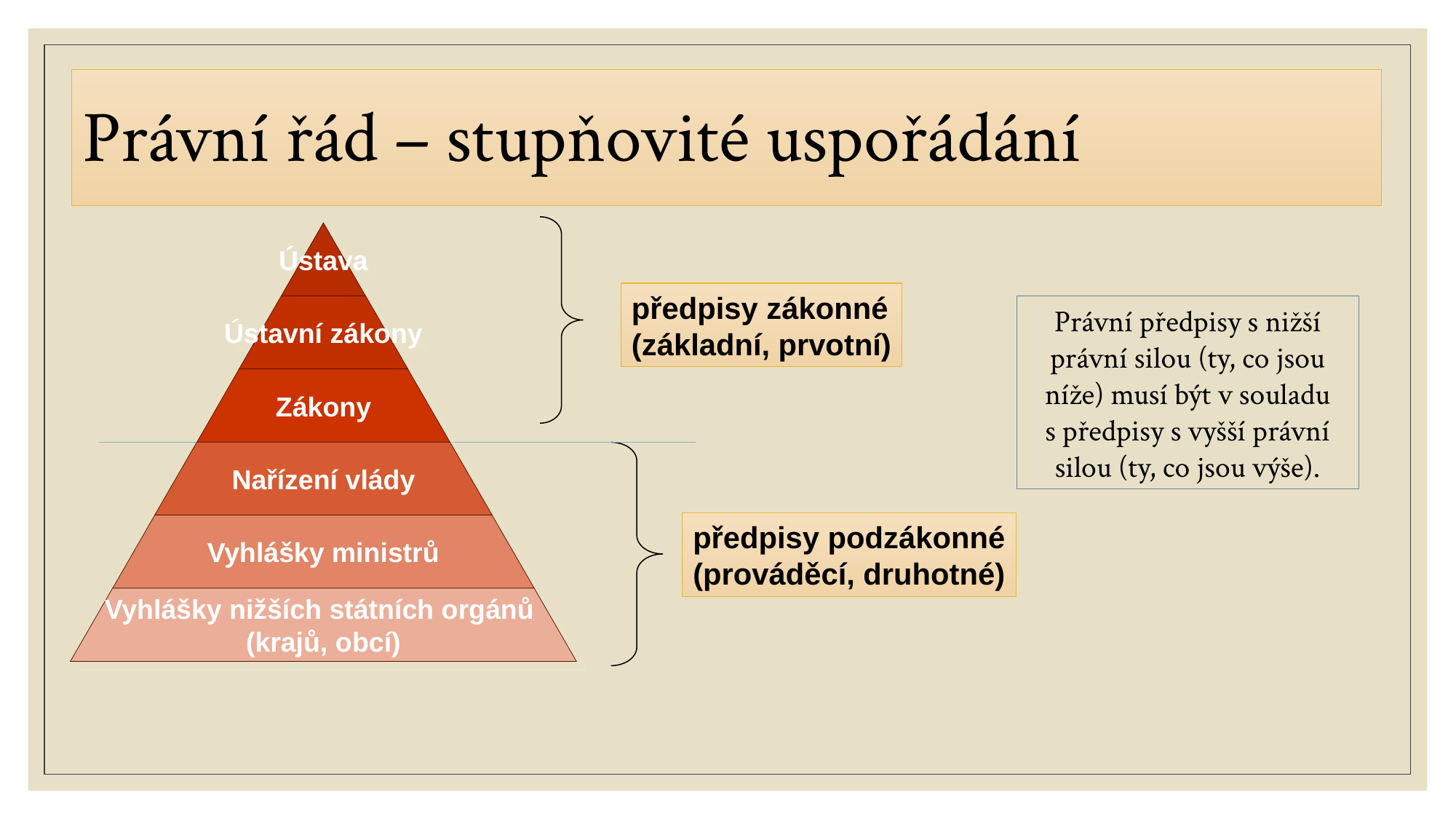

# Právní řád – stupňovité uspořádání

Ústava

Ústavní zákony
Zákony
Nařízení vlády
Vyhlášky ministrů
Vyhlášky nižších státních orgánů
(krajů, obcí)

předpisy zákonné
(základní, prvotní)
Právní předpisy s nižší právní silou (ty, co jsou níže) musí být v souladu s předpisy s vyšší právní silou (ty, co jsou výše).

předpisy podzákonné
(prováděcí, druhotné)